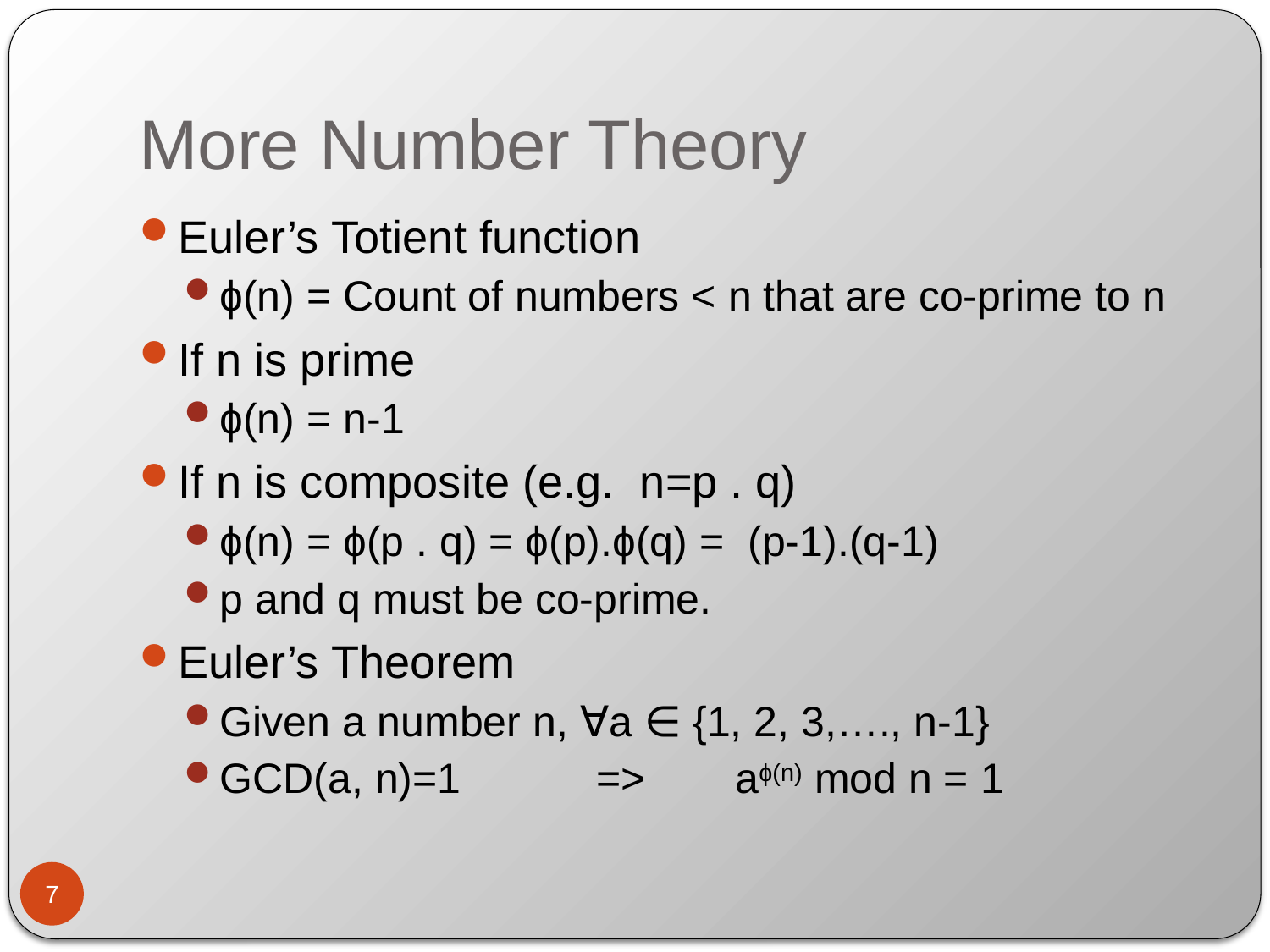

# More Number Theory
Euler’s Totient function
ɸ(n) = Count of numbers < n that are co-prime to n
If n is prime
ɸ(n) = n-1
If n is composite (e.g.  n=p . q)
ɸ(n) = ɸ(p . q) = ɸ(p).ɸ(q) =  (p-1).(q-1)
p and q must be co-prime.
Euler’s Theorem
Given a number n, ∀a ∈ {1, 2, 3,…., n-1}
GCD(a, n)=1 	=>	 aɸ(n) mod n = 1
7